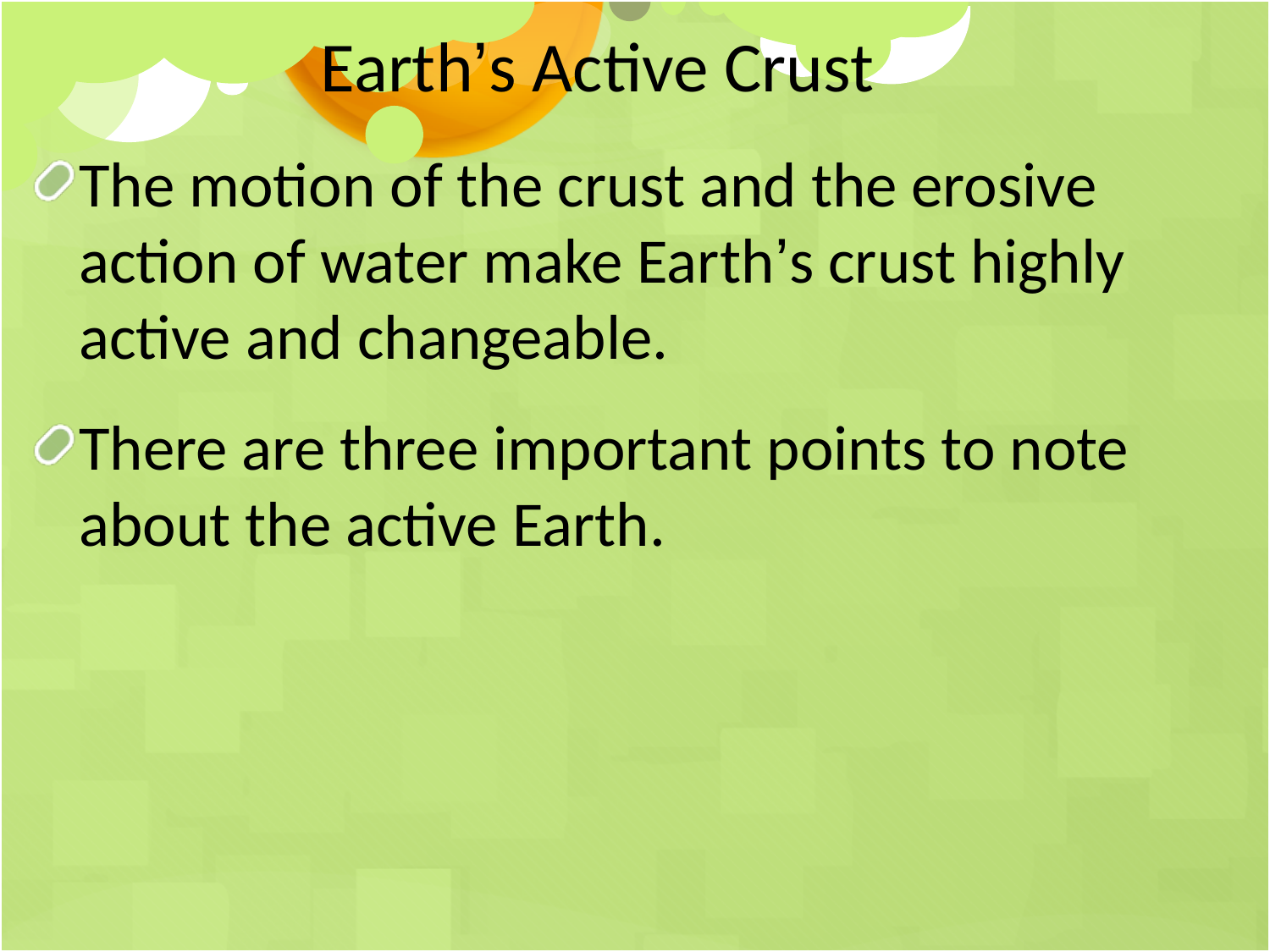

Earth’s Active Crust
The motion of the crust and the erosive action of water make Earth’s crust highly active and changeable.
There are three important points to note about the active Earth.